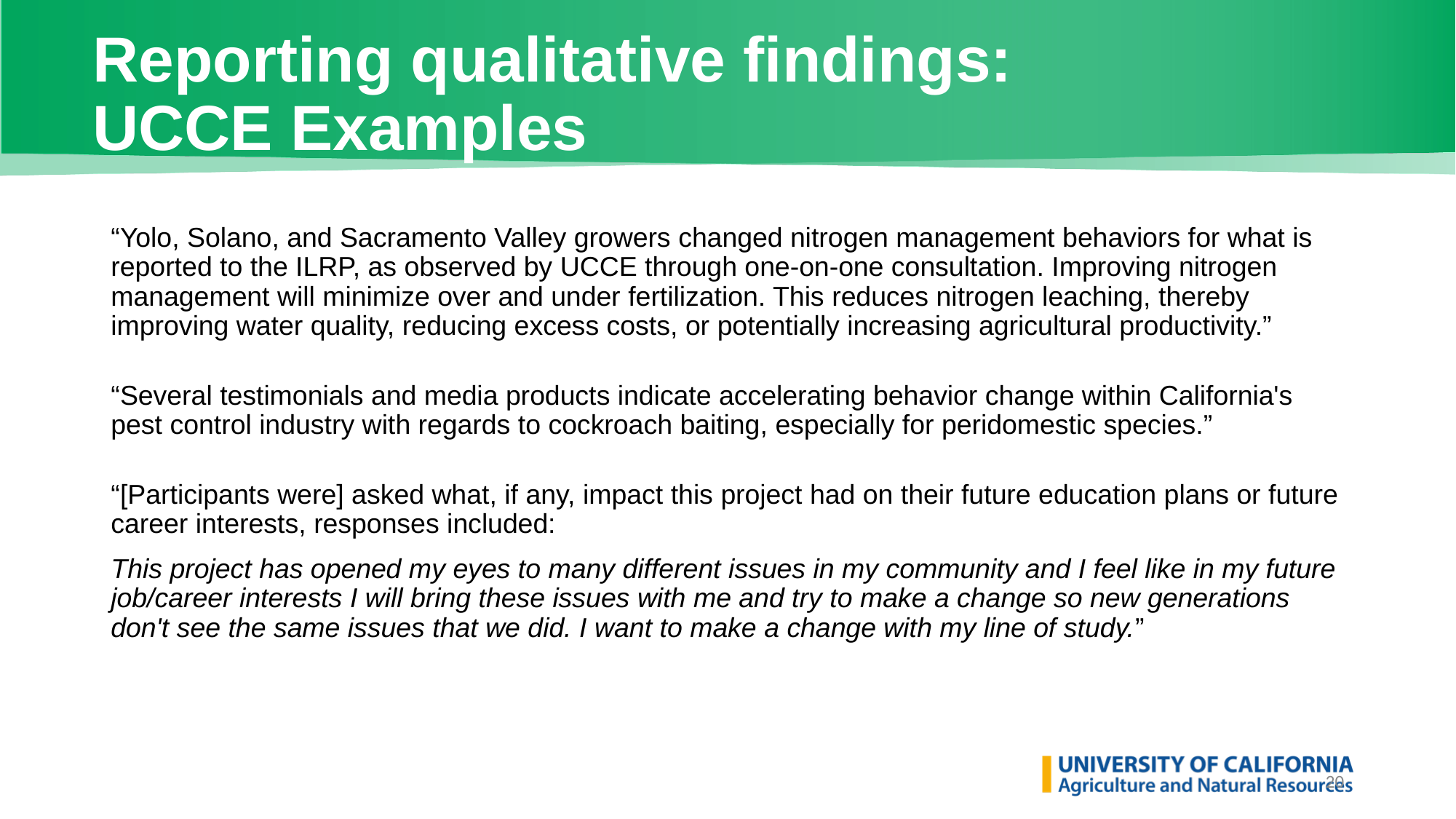

# Reporting qualitative findings:
UCCE Examples
“Yolo, Solano, and Sacramento Valley growers changed nitrogen management behaviors for what is reported to the ILRP, as observed by UCCE through one-on-one consultation. Improving nitrogen management will minimize over and under fertilization. This reduces nitrogen leaching, thereby improving water quality, reducing excess costs, or potentially increasing agricultural productivity.”

“Several testimonials and media products indicate accelerating behavior change within California's pest control industry with regards to cockroach baiting, especially for peridomestic species.”

“[Participants were] asked what, if any, impact this project had on their future education plans or future career interests, responses included:
This project has opened my eyes to many different issues in my community and I feel like in my future job/career interests I will bring these issues with me and try to make a change so new generations don't see the same issues that we did. I want to make a change with my line of study.”

20